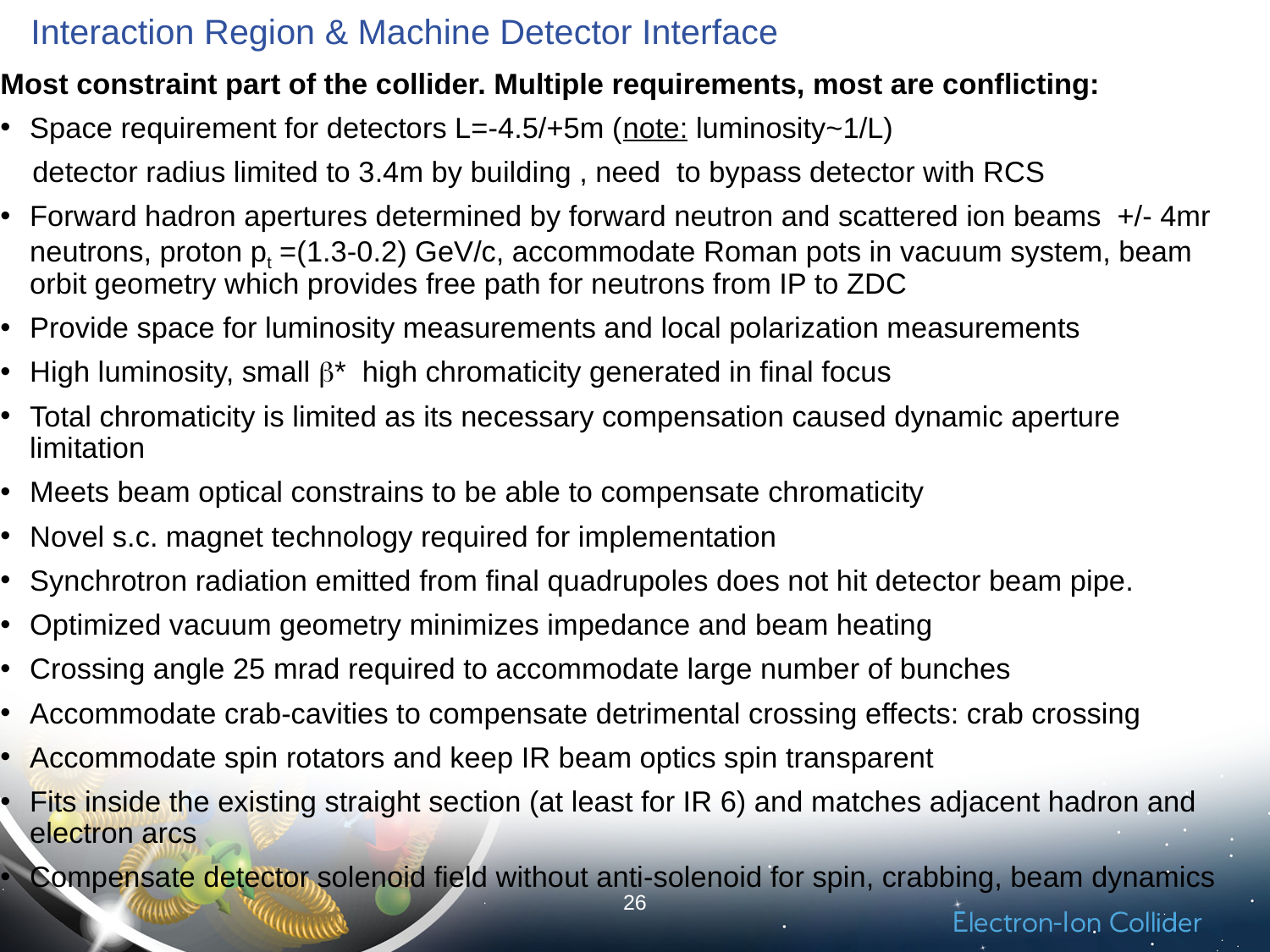

# Interaction Region & Machine Detector Interface
Most constraint part of the collider. Multiple requirements, most are conflicting:
Space requirement for detectors L=-4.5/+5m (note: luminosity~1/L)
    detector radius limited to 3.4m by building , need  to bypass detector with RCS
Forward hadron apertures determined by forward neutron and scattered ion beams  +/- 4mr neutrons, proton pt =(1.3-0.2) GeV/c, accommodate Roman pots in vacuum system, beam orbit geometry which provides free path for neutrons from IP to ZDC
Provide space for luminosity measurements and local polarization measurements
High luminosity, small β*  high chromaticity generated in final focus
Total chromaticity is limited as its necessary compensation caused dynamic aperture limitation
Meets beam optical constrains to be able to compensate chromaticity
Novel s.c. magnet technology required for implementation
Synchrotron radiation emitted from final quadrupoles does not hit detector beam pipe.
Optimized vacuum geometry minimizes impedance and beam heating
Crossing angle 25 mrad required to accommodate large number of bunches
Accommodate crab-cavities to compensate detrimental crossing effects: crab crossing
Accommodate spin rotators and keep IR beam optics spin transparent
Fits inside the existing straight section (at least for IR 6) and matches adjacent hadron and electron arcs
Compensate detector solenoid field without anti-solenoid for spin, crabbing, beam dynamics

26